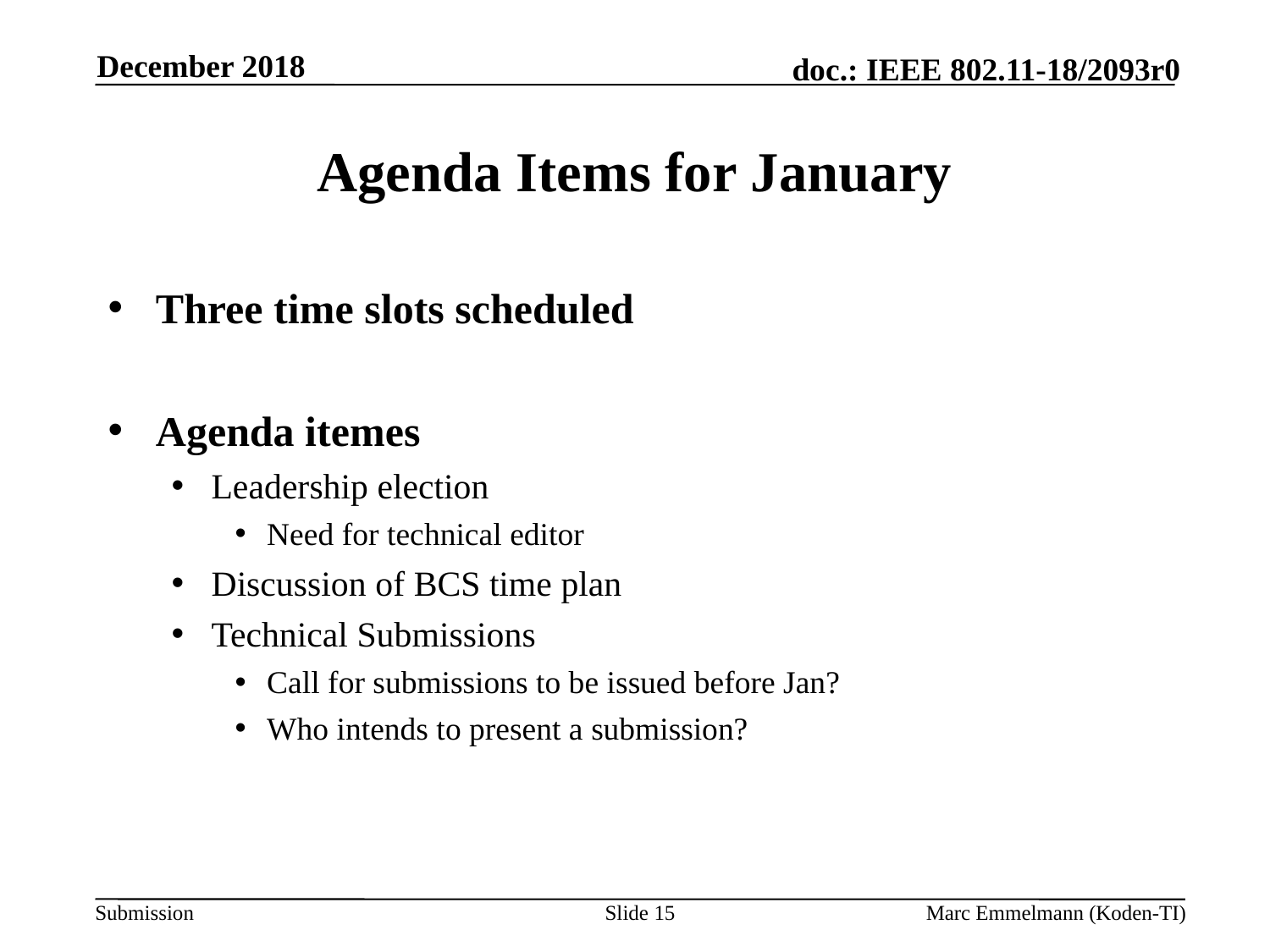

December 2018
# Agenda Items for January
Three time slots scheduled

Agenda itemes
Leadership election
Need for technical editor
Discussion of BCS time plan
Technical Submissions
Call for submissions to be issued before Jan?
Who intends to present a submission?
Slide 15
Marc Emmelmann (Koden-TI)